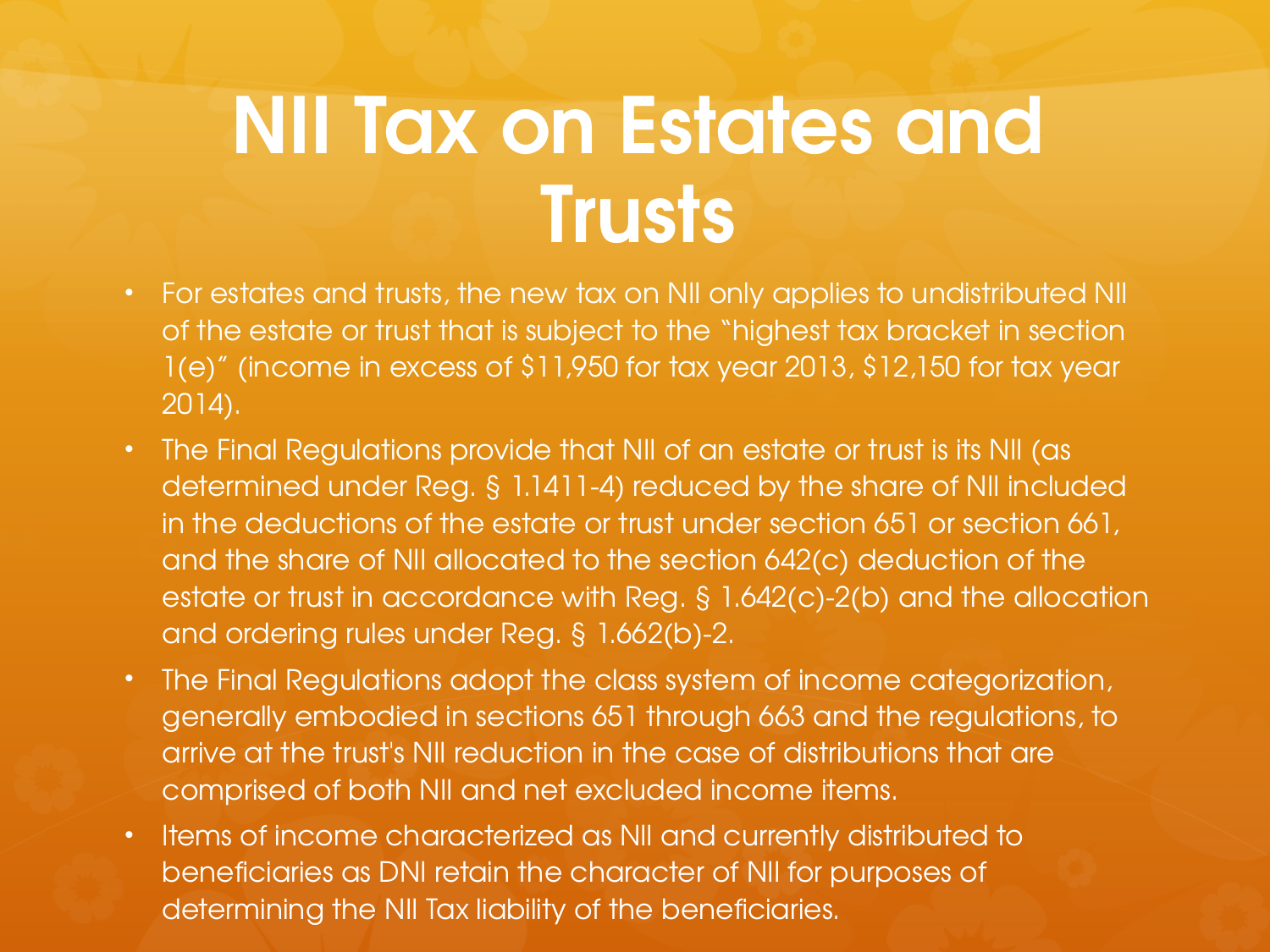

# NII Tax on Estates and Trusts
For estates and trusts, the new tax on NII only applies to undistributed NII of the estate or trust that is subject to the “highest tax bracket in section 1(e)” (income in excess of $11,950 for tax year 2013, $12,150 for tax year 2014).
The Final Regulations provide that NII of an estate or trust is its NII (as determined under Reg. § 1.1411-4) reduced by the share of NII included in the deductions of the estate or trust under section 651 or section 661, and the share of NII allocated to the section 642(c) deduction of the estate or trust in accordance with Reg. § 1.642(c)-2(b) and the allocation and ordering rules under Reg. § 1.662(b)-2.
The Final Regulations adopt the class system of income categorization, generally embodied in sections 651 through 663 and the regulations, to arrive at the trust's NII reduction in the case of distributions that are comprised of both NII and net excluded income items.
Items of income characterized as NII and currently distributed to beneficiaries as DNI retain the character of NII for purposes of determining the NII Tax liability of the beneficiaries.